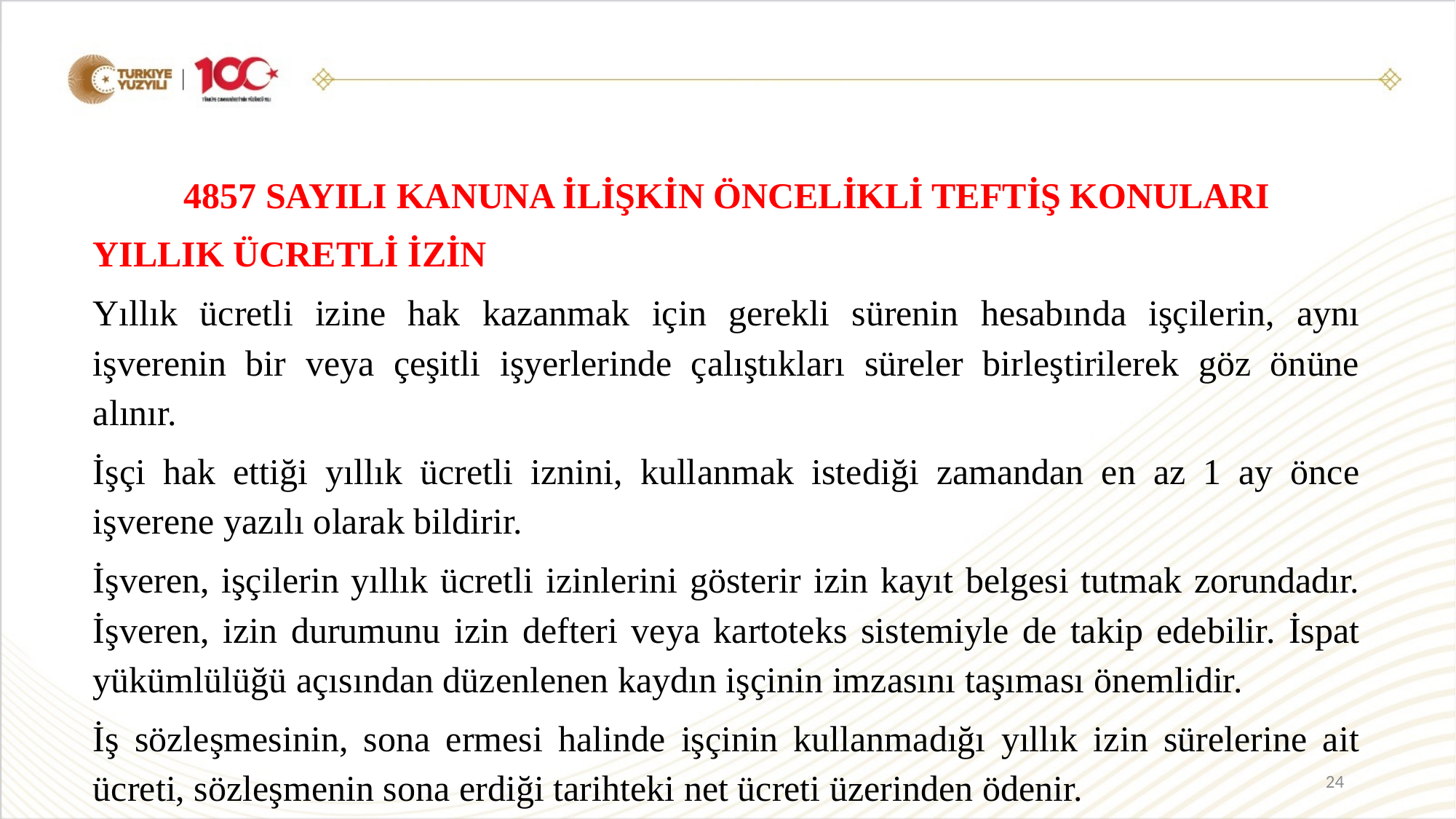

Eşit Davranma İlkesi
4857 SAYILI KANUNA İLİŞKİN ÖNCELİKLİ TEFTİŞ KONULARI
YILLIK ÜCRETLİ İZİN
Yıllık ücretli izine hak kazanmak için gerekli sürenin hesabında işçilerin, aynı işverenin bir veya çeşitli işyerlerinde çalıştıkları süreler birleştirilerek göz önüne alınır.
İşçi hak ettiği yıllık ücretli iznini, kullanmak istediği zamandan en az 1 ay önce işverene yazılı olarak bildirir.
İşveren, işçilerin yıllık ücretli izinlerini gösterir izin kayıt belgesi tutmak zorundadır. İşveren, izin durumunu izin defteri veya kartoteks sistemiyle de takip edebilir. İspat yükümlülüğü açısından düzenlenen kaydın işçinin imzasını taşıması önemlidir.
İş sözleşmesinin, sona ermesi halinde işçinin kullanmadığı yıllık izin sürelerine ait ücreti, sözleşmenin sona erdiği tarihteki net ücreti üzerinden ödenir.

24